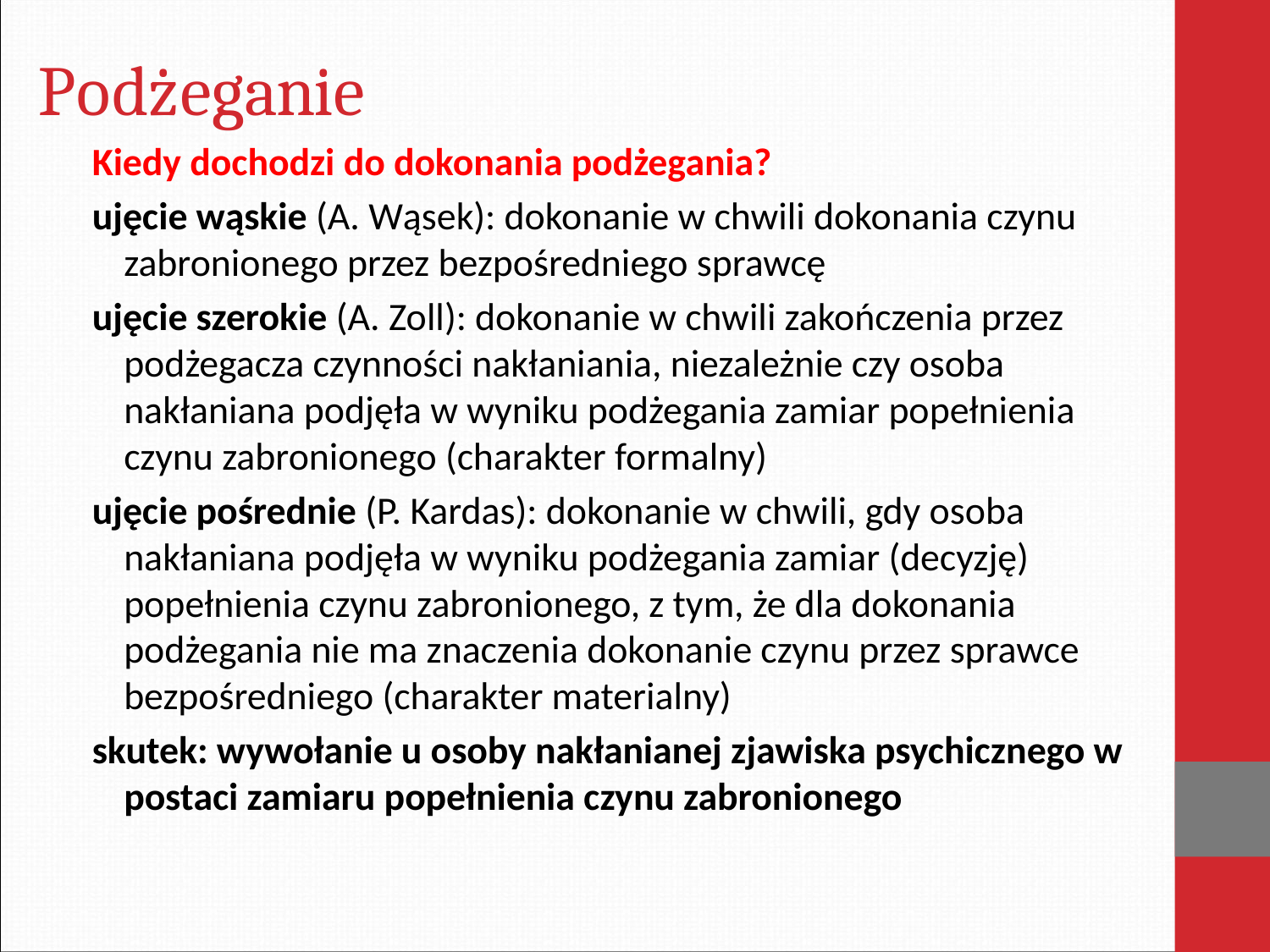

# Podżeganie

Kiedy dochodzi do dokonania podżegania?
ujęcie wąskie (A. Wąsek): dokonanie w chwili dokonania czynu zabronionego przez bezpośredniego sprawcę
ujęcie szerokie (A. Zoll): dokonanie w chwili zakończenia przez podżegacza czynności nakłaniania, niezależnie czy osoba nakłaniana podjęła w wyniku podżegania zamiar popełnienia czynu zabronionego (charakter formalny)
ujęcie pośrednie (P. Kardas): dokonanie w chwili, gdy osoba nakłaniana podjęła w wyniku podżegania zamiar (decyzję) popełnienia czynu zabronionego, z tym, że dla dokonania podżegania nie ma znaczenia dokonanie czynu przez sprawce bezpośredniego (charakter materialny)
skutek: wywołanie u osoby nakłanianej zjawiska psychicznego w postaci zamiaru popełnienia czynu zabronionego